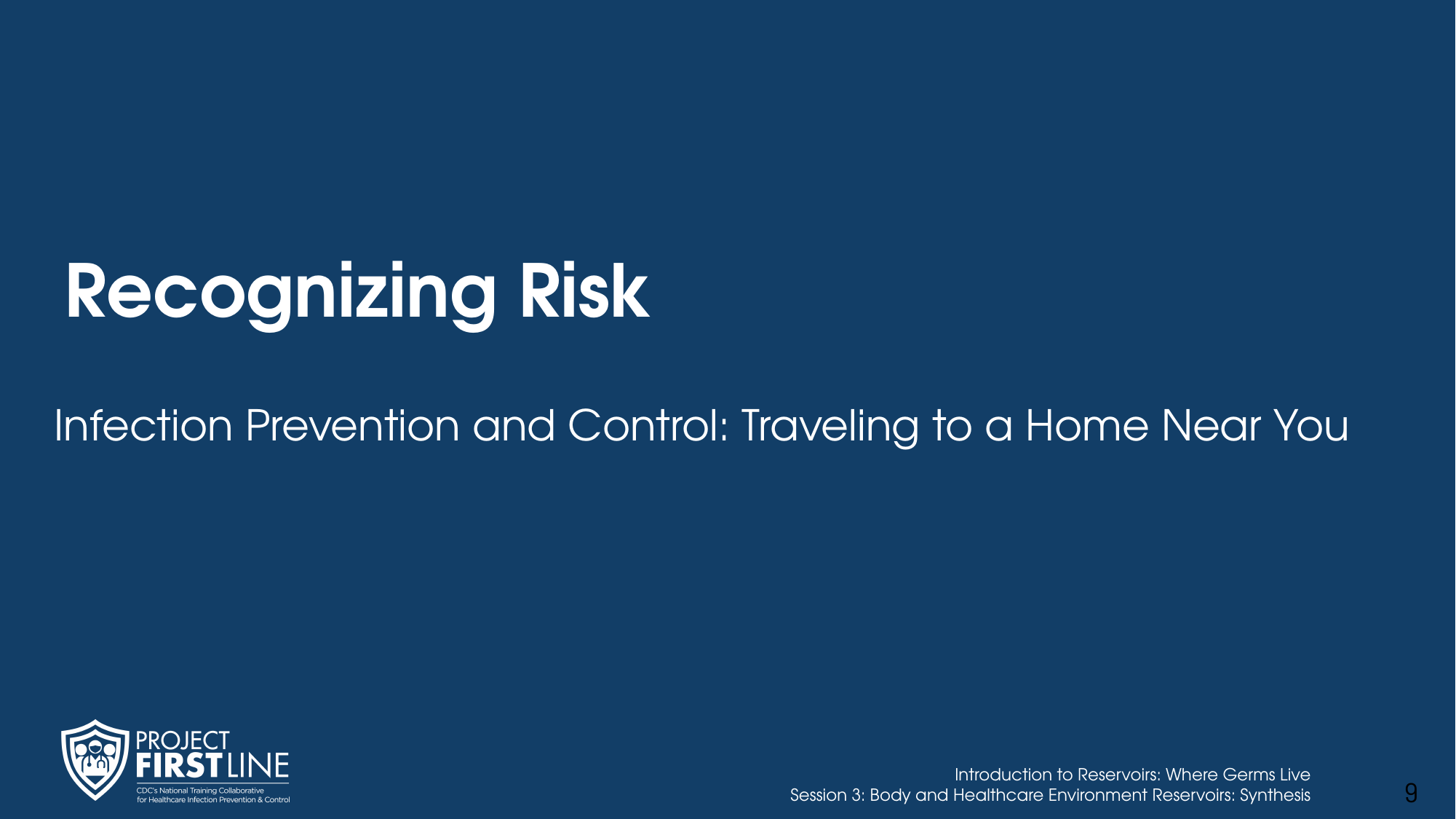

# Recognizing Risk
Infection Prevention and Control: Traveling to a Home Near You